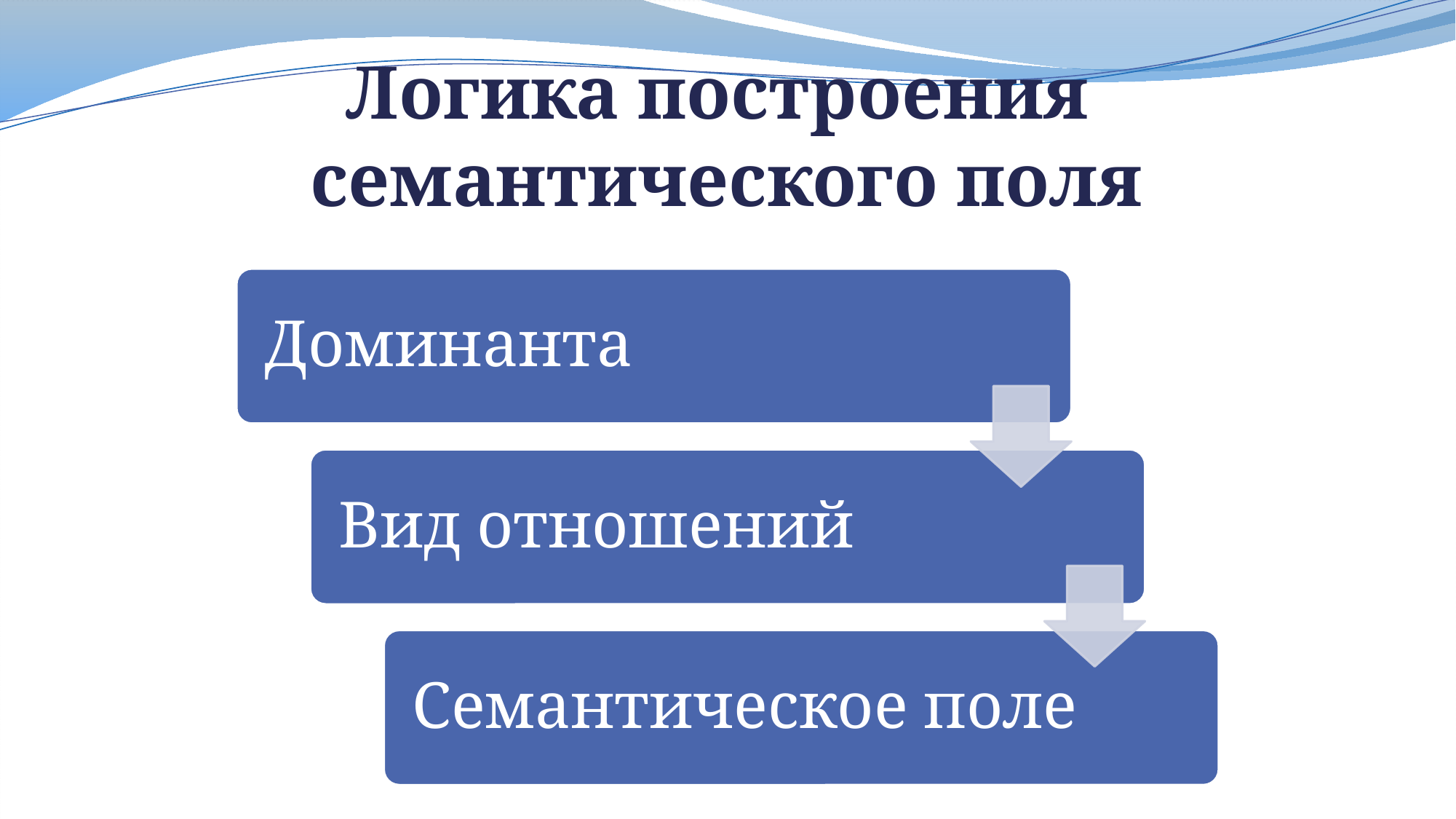

# Логика построения семантического поля
Доминанта
Вид отношений
Семантическое поле